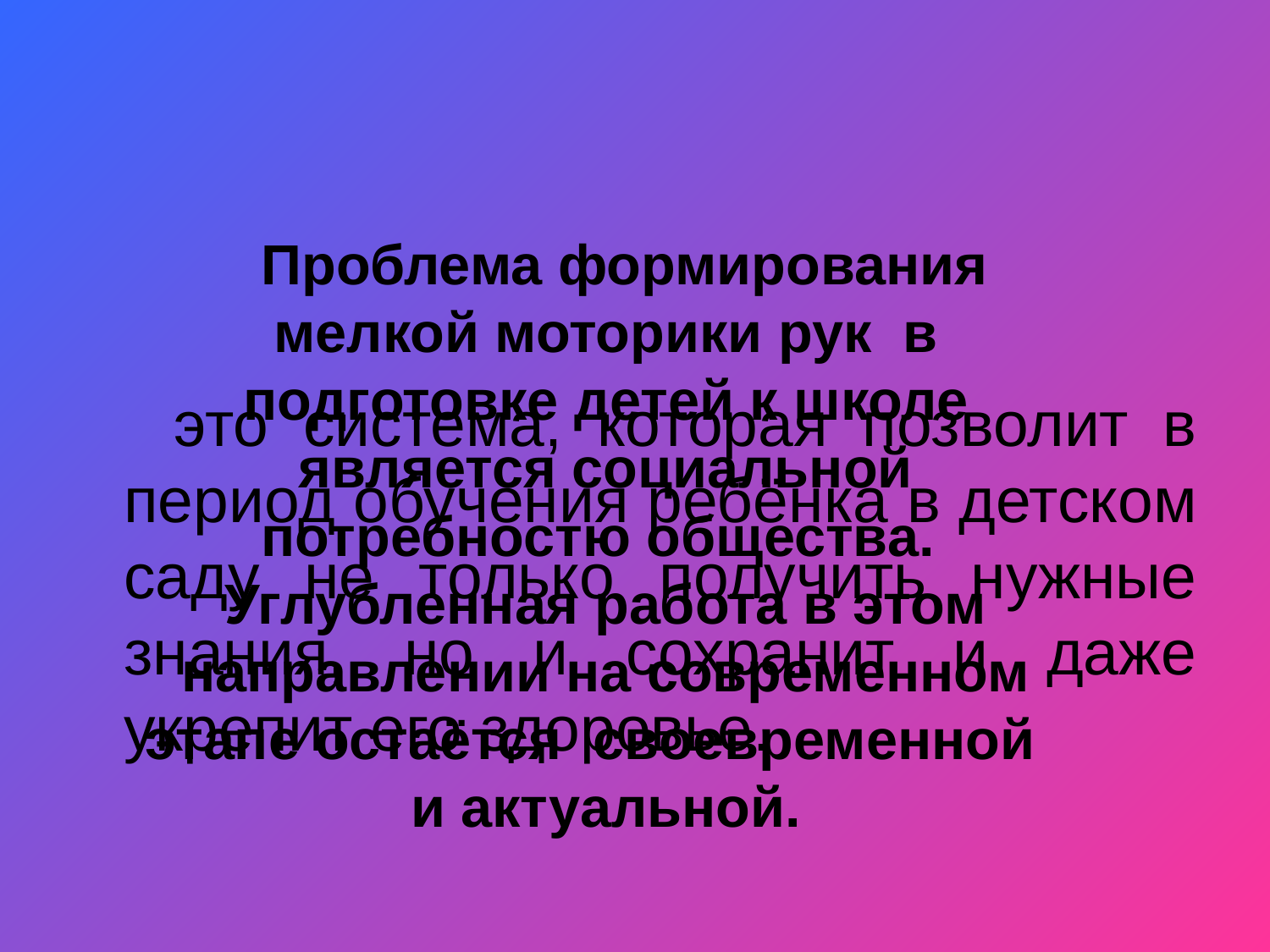

#
      Проблема формирования мелкой моторики рук  в подготовке детей к школе является социальной потребностю общества.  Углубленная работа в этом направлении на современном этапе остаётся  своевременной   и актуальной.

   это система, которая позволит в период обучения ребёнка в детском саду не только получить нужные знания, но и сохранит и даже укрепит его здоровье.